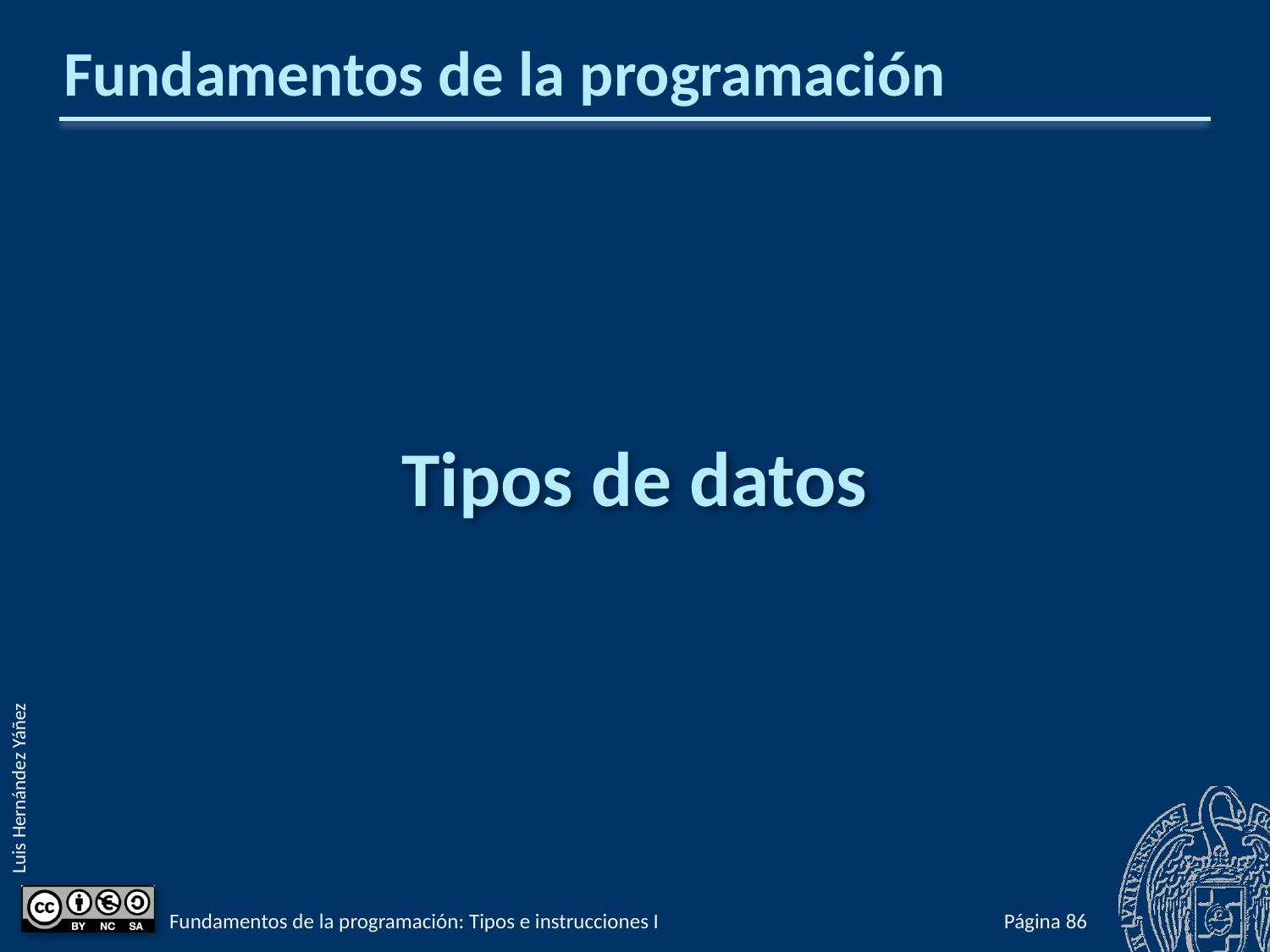

# Fundamentos de la programación
Tipos de datos
Fundamentos de la programación: Tipos e instrucciones I
Página 86